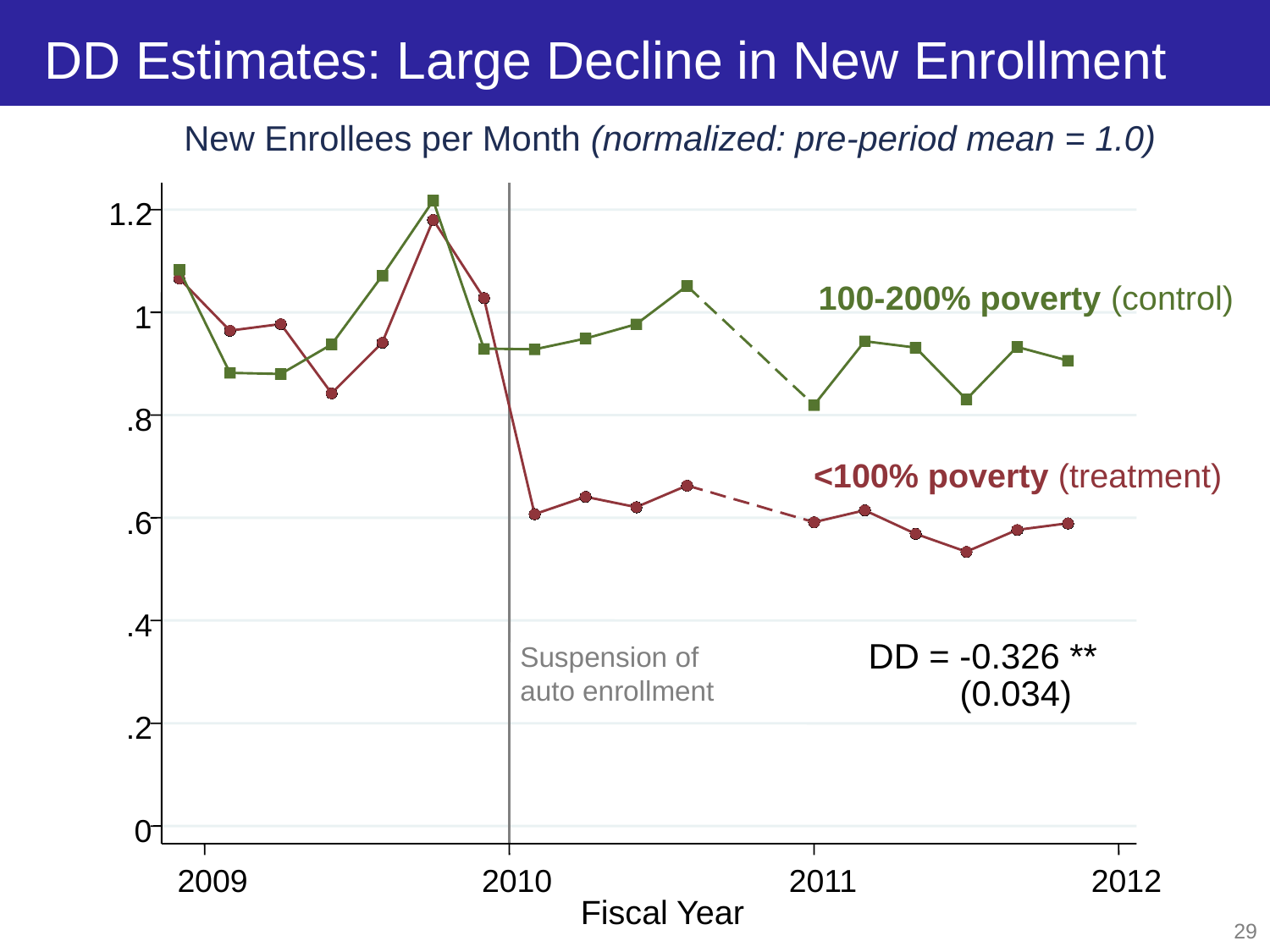

# DD Estimates: Large Decline in New Enrollment
New Enrollees per Month (normalized: pre-period mean = 1.0)

1.2

100-200% poverty (control)

1

.8

<100% poverty (treatment)

.6

.4

DD = -0.326 **
Suspension of auto enrollment
         (0.034)
.2

0

2009
2010
2011
2012
Fiscal Year